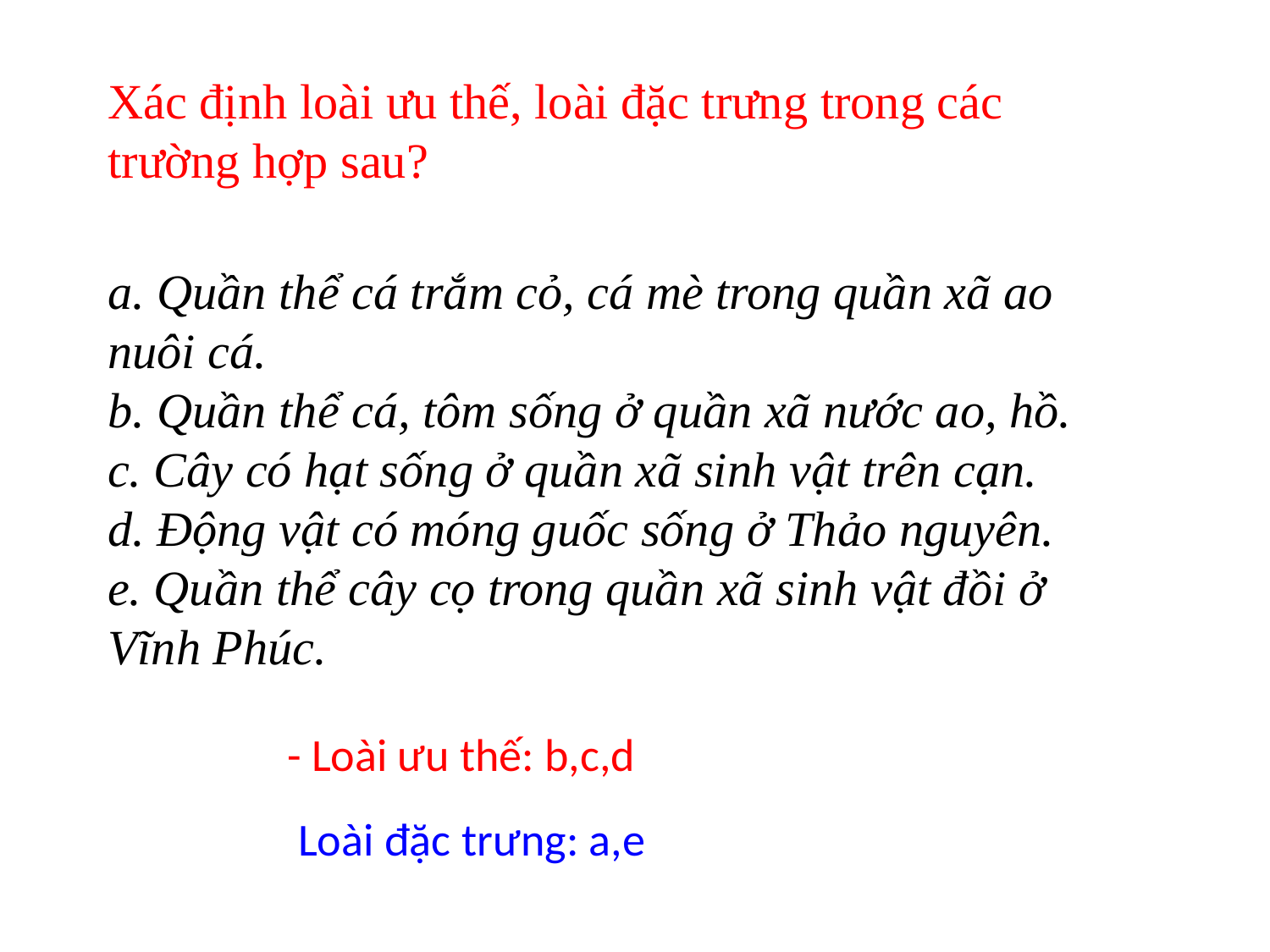

Xác định loài ưu thế, loài đặc trưng trong các trường hợp sau?
a. Quần thể cá trắm cỏ, cá mè trong quần xã ao nuôi cá.
b. Quần thể cá, tôm sống ở quần xã nước ao, hồ.
c. Cây có hạt sống ở quần xã sinh vật trên cạn.
d. Động vật có móng guốc sống ở Thảo nguyên.
e. Quần thể cây cọ trong quần xã sinh vật đồi ở Vĩnh Phúc.
- Loài ưu thế: b,c,d
Loài đặc trưng: a,e